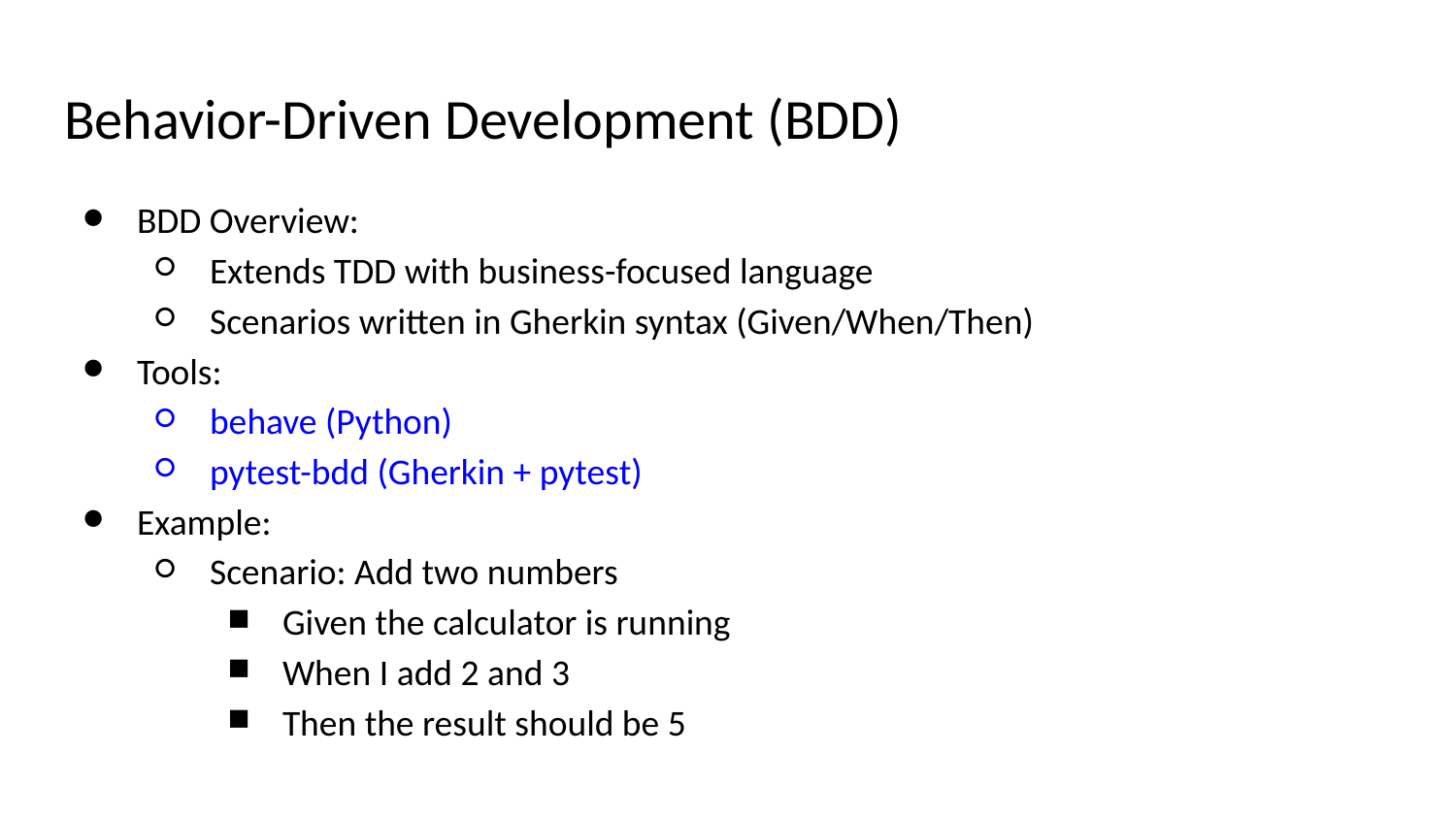

# Behavior-Driven Development (BDD)
BDD Overview:
Extends TDD with business-focused language
Scenarios written in Gherkin syntax (Given/When/Then)
Tools:
behave (Python)
pytest-bdd (Gherkin + pytest)
Example:
Scenario: Add two numbers
Given the calculator is running
When I add 2 and 3
Then the result should be 5